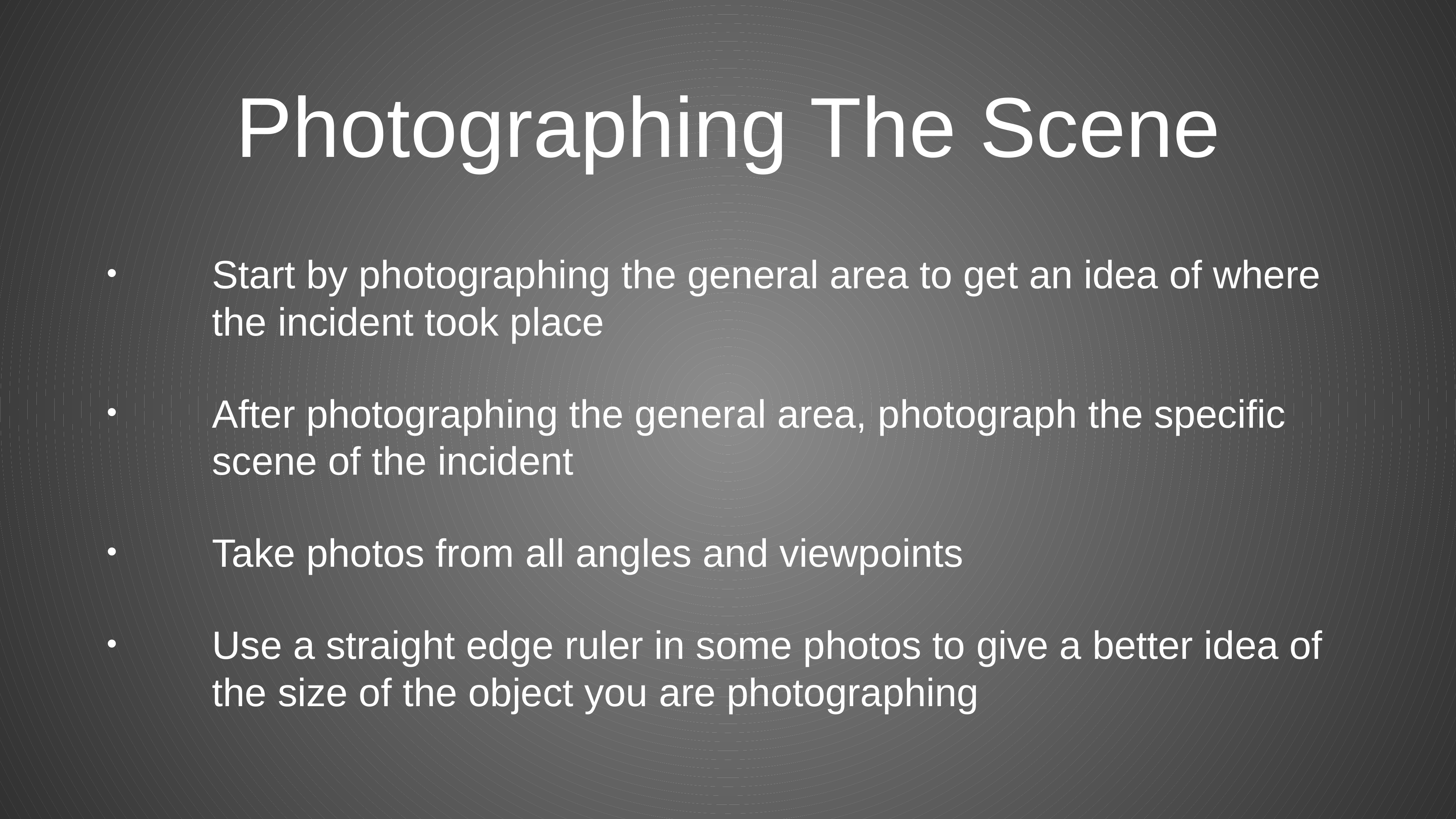

# Photographing The Scene
Start by photographing the general area to get an idea of where the incident took place
After photographing the general area, photograph the specific scene of the incident
Take photos from all angles and viewpoints
Use a straight edge ruler in some photos to give a better idea of the size of the object you are photographing